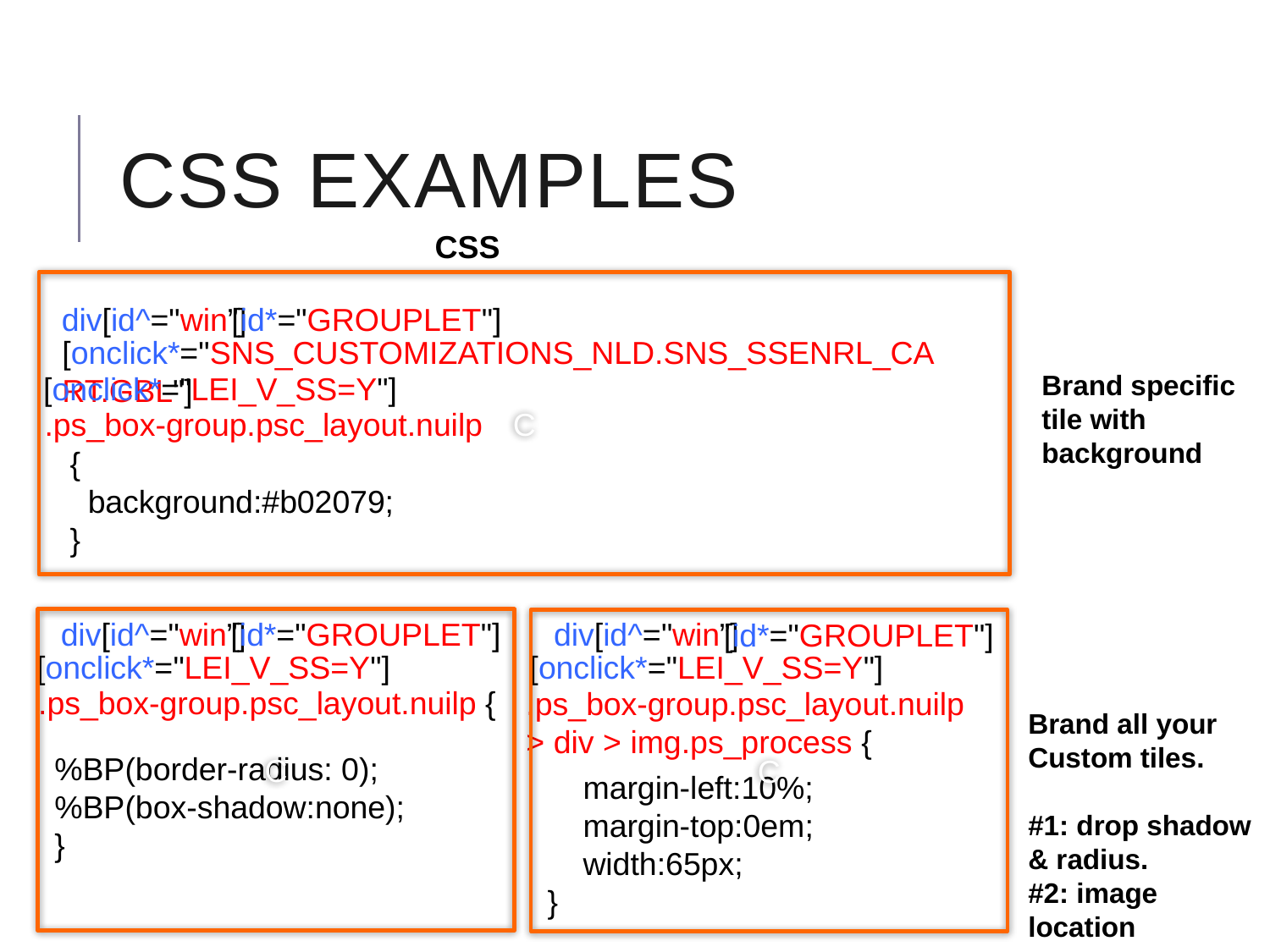

# CSS Examples
CSS
C
div[id^="win”]
[id*="GROUPLET"]
[onclick*="SNS_CUSTOMIZATIONS_NLD.SNS_SSENRL_CART.GBL"]
Brand specific tile with background
[onclick*="LEI_V_SS=Y"]
.ps_box-group.psc_layout.nuilp
{
  background:#b02079;
}
div[id^="win”]
[id*="GROUPLET"]
div[id^="win”]
[id*="GROUPLET"]
C
C
[onclick*="LEI_V_SS=Y"]
[onclick*="LEI_V_SS=Y"]
.ps_box-group.psc_layout.nuilp {

.ps_box-group.psc_layout.nuilp
> div > img.ps_process {
Brand all your
Custom tiles.

#1: drop shadow & radius.
#2: image location

%BP(border-radius: 0);
%BP(box-shadow:none);
}

    margin-left:10%;
    margin-top:0em;
    width:65px;
}